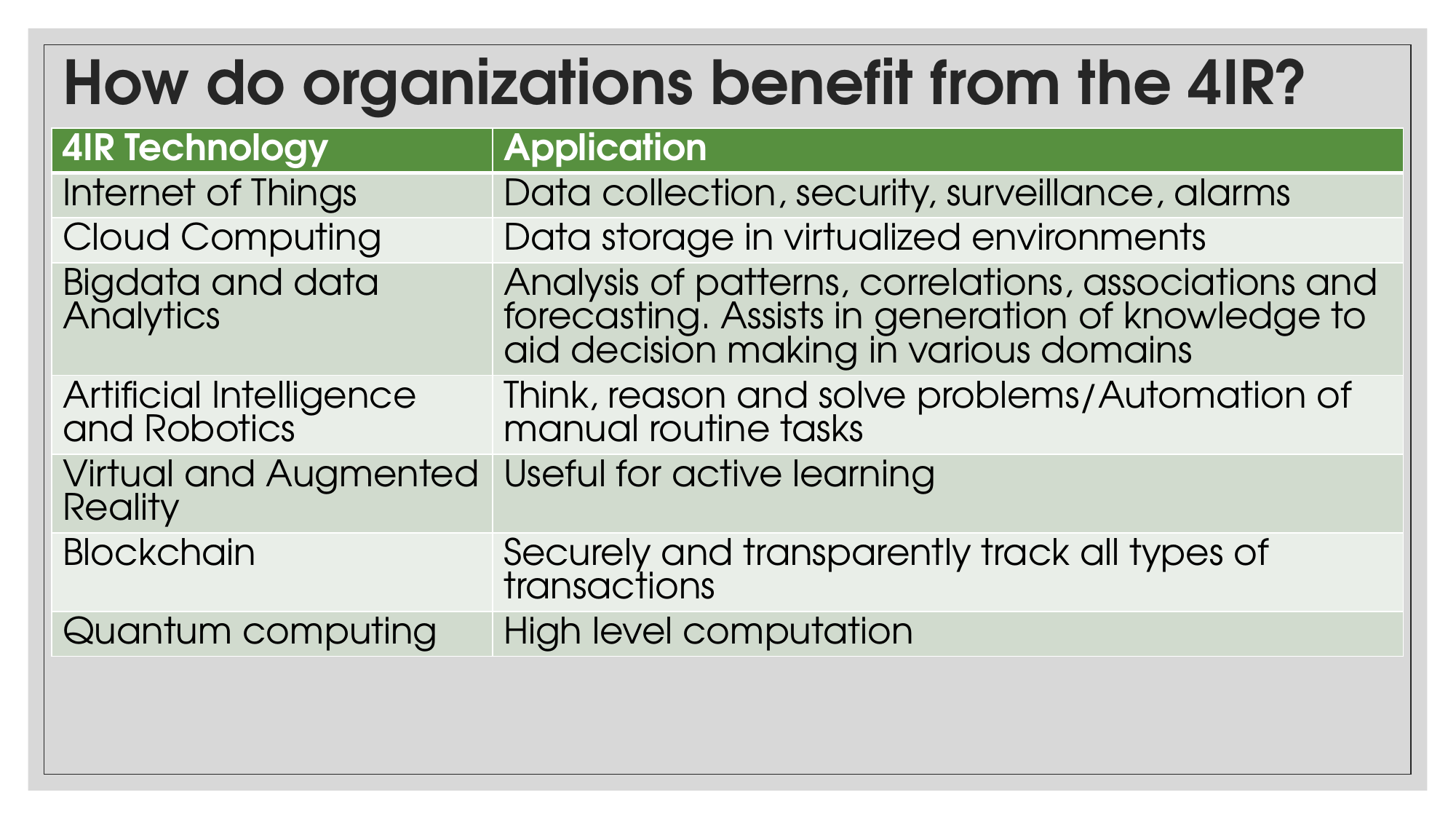

# How do organizations benefit from the 4IR?
| 4IR Technology | Application |
| --- | --- |
| Internet of Things | Data collection, security, surveillance, alarms |
| Cloud Computing | Data storage in virtualized environments |
| Bigdata and data Analytics | Analysis of patterns, correlations, associations and forecasting. Assists in generation of knowledge to aid decision making in various domains |
| Artificial Intelligence and Robotics | Think, reason and solve problems/Automation of manual routine tasks |
| Virtual and Augmented Reality | Useful for active learning |
| Blockchain | Securely and transparently track all types of transactions |
| Quantum computing | High level computation |